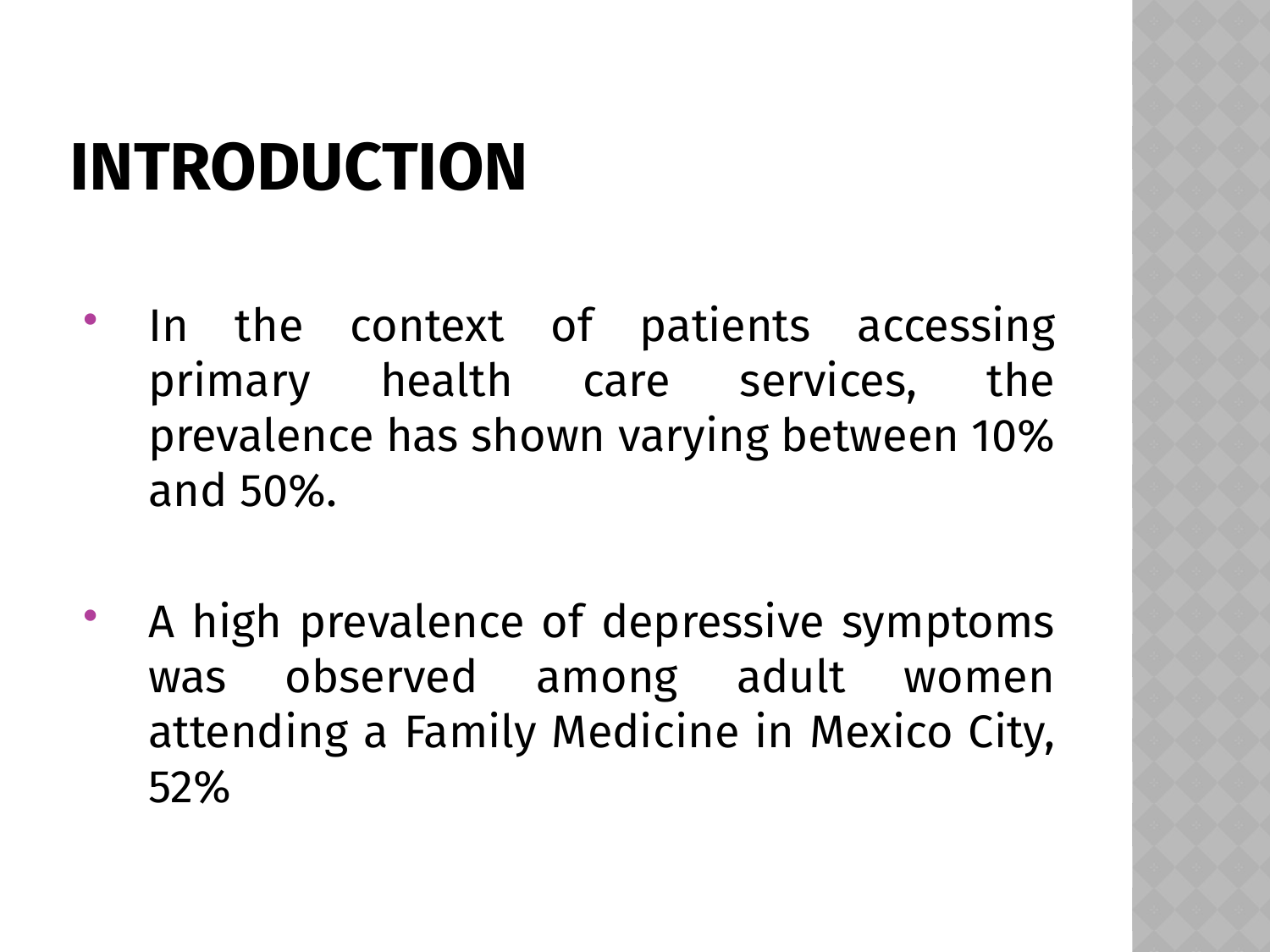

# introduction

In the context of patients accessing primary health care services, the prevalence has shown varying between 10% and 50%.

A high prevalence of depressive symptoms was observed among adult women attending a Family Medicine in Mexico City, 52%